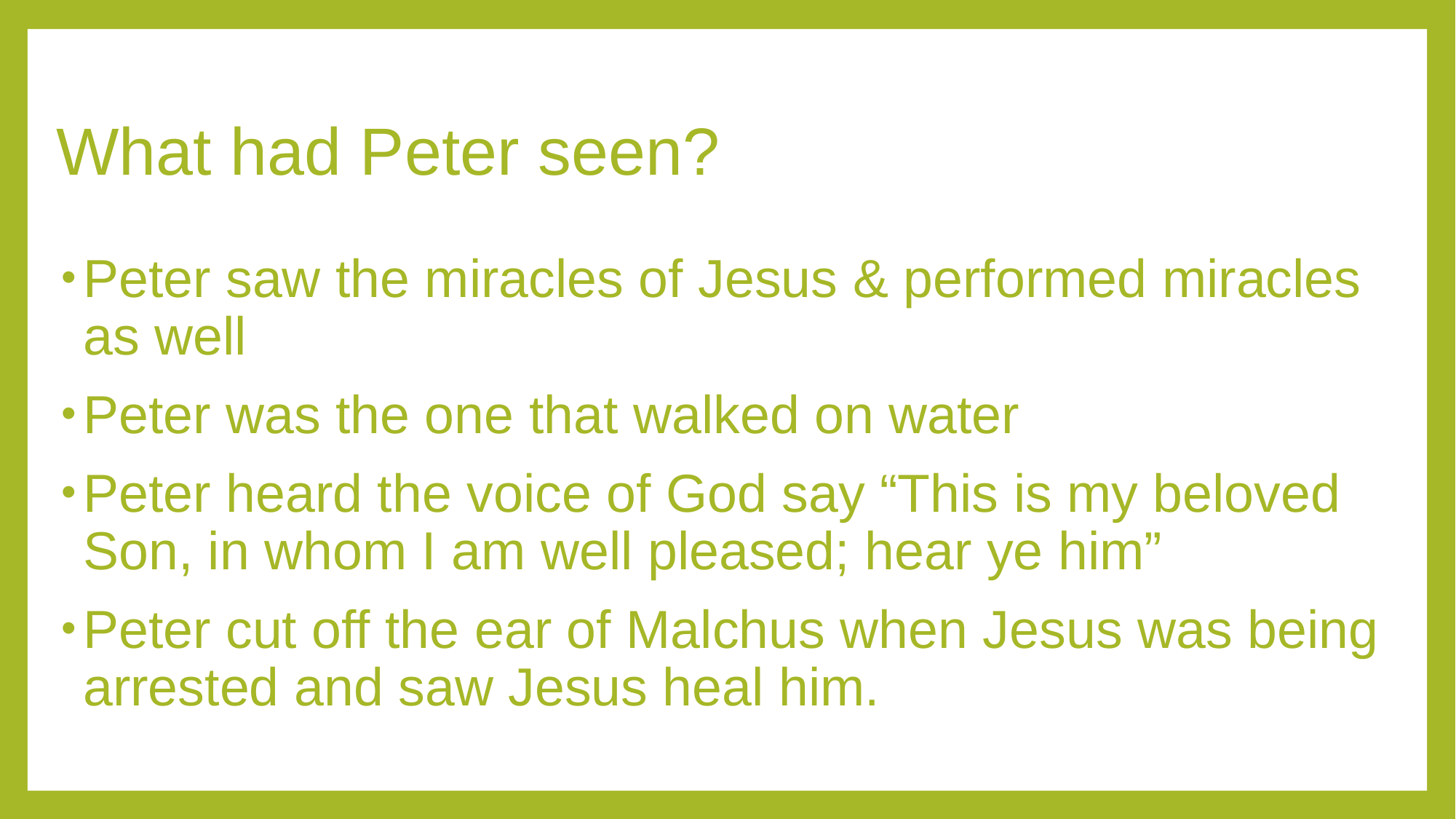

# What had Peter seen?
Peter saw the miracles of Jesus & performed miracles as well
Peter was the one that walked on water
Peter heard the voice of God say “This is my beloved Son, in whom I am well pleased; hear ye him”
Peter cut off the ear of Malchus when Jesus was being arrested and saw Jesus heal him.